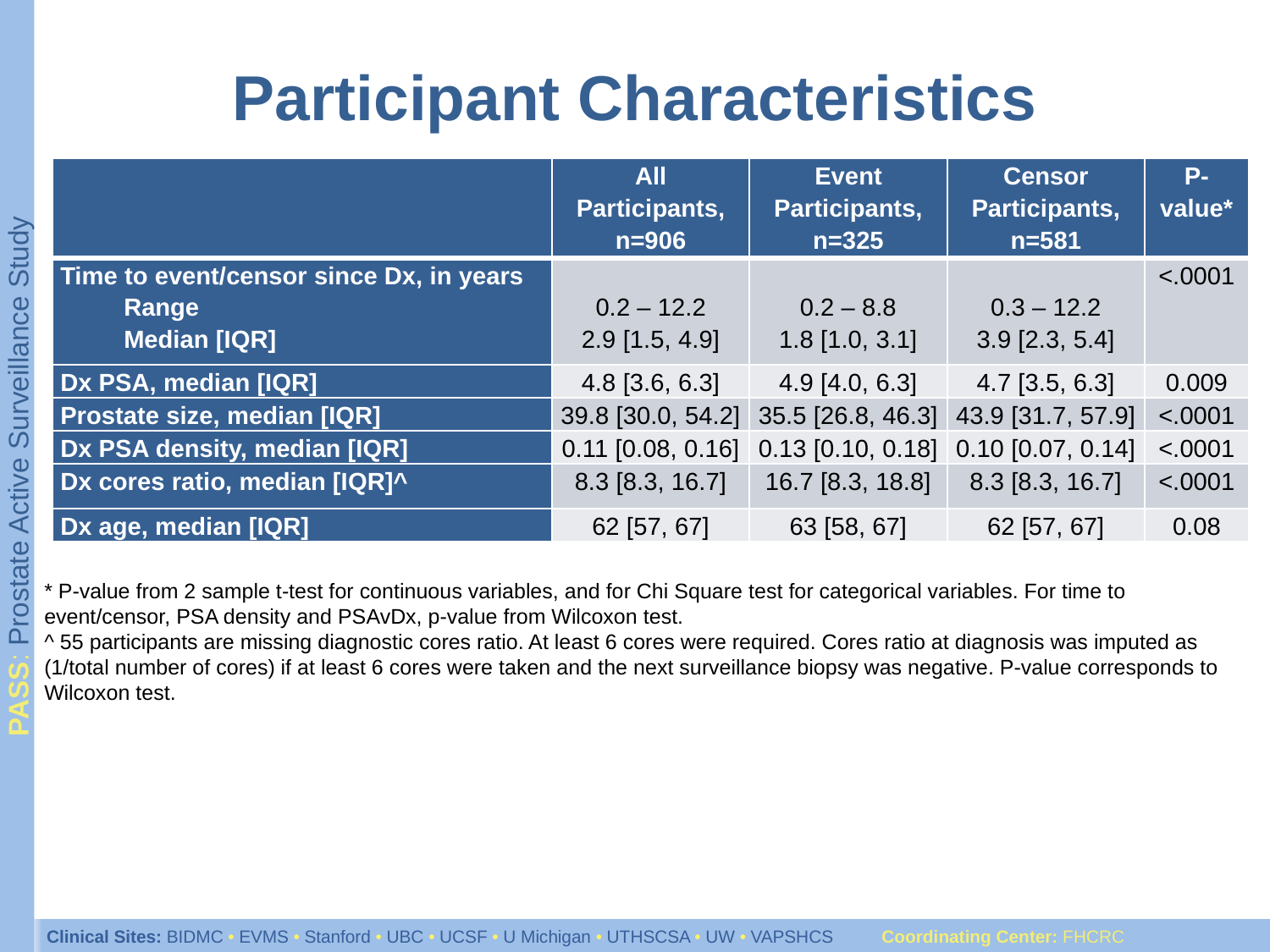

# Participant Characteristics
|  | All Participants, n=906 | Event Participants, n=325 | Censor Participants, n=581 | P-value\* |
| --- | --- | --- | --- | --- |
| Time to event/censor since Dx, in years Range Median [IQR] | 0.2 – 12.2 2.9 [1.5, 4.9] | 0.2 – 8.8 1.8 [1.0, 3.1] | 0.3 – 12.2 3.9 [2.3, 5.4] | <.0001 |
| Dx PSA, median [IQR] | 4.8 [3.6, 6.3] | 4.9 [4.0, 6.3] | 4.7 [3.5, 6.3] | 0.009 |
| Prostate size, median [IQR] | 39.8 [30.0, 54.2] | 35.5 [26.8, 46.3] | 43.9 [31.7, 57.9] | <.0001 |
| Dx PSA density, median [IQR] | 0.11 [0.08, 0.16] | 0.13 [0.10, 0.18] | 0.10 [0.07, 0.14] | <.0001 |
| Dx cores ratio, median [IQR]^ | 8.3 [8.3, 16.7] | 16.7 [8.3, 18.8] | 8.3 [8.3, 16.7] | <.0001 |
| Dx age, median [IQR] | 62 [57, 67] | 63 [58, 67] | 62 [57, 67] | 0.08 |
* P-value from 2 sample t-test for continuous variables, and for Chi Square test for categorical variables. For time to event/censor, PSA density and PSAvDx, p-value from Wilcoxon test.
^ 55 participants are missing diagnostic cores ratio. At least 6 cores were required. Cores ratio at diagnosis was imputed as (1/total number of cores) if at least 6 cores were taken and the next surveillance biopsy was negative. P-value corresponds to Wilcoxon test.